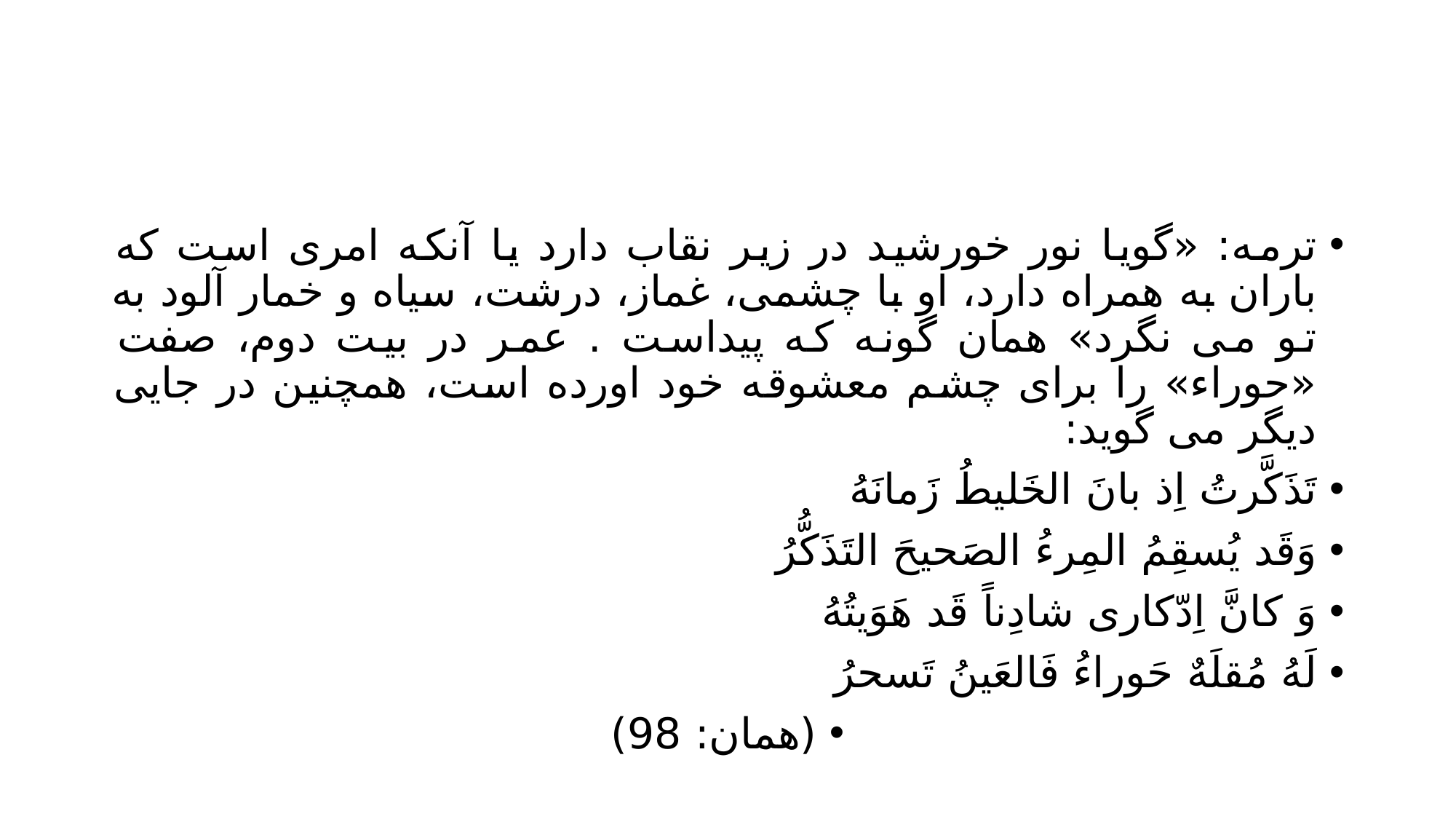

#
ترمه: «گویا نور خورشید در زیر نقاب دارد یا آنکه امری است که باران به همراه دارد، او با چشمی، غماز، درشت، سیاه و خمار آلود به تو می نگرد» همان گونه که پیداست . عمر در بیت دوم، صفت «حوراء» را برای چشم معشوقه خود اورده است، همچنین در جایی دیگر می گوید:
تَذَکَّرتُ اِذ بانَ الخَلیطُ زَمانَهُ
وَقَد یُسقِمُ المِرءُ الصَحیحَ التَذَکُّرُ
وَ کانَّ اِدّکاری شادِناً قَد هَوَیتُهُ
لَهُ مُقلَهٌ حَوراءُ فَالعَینُ تَسحرُ
(همان: 98)